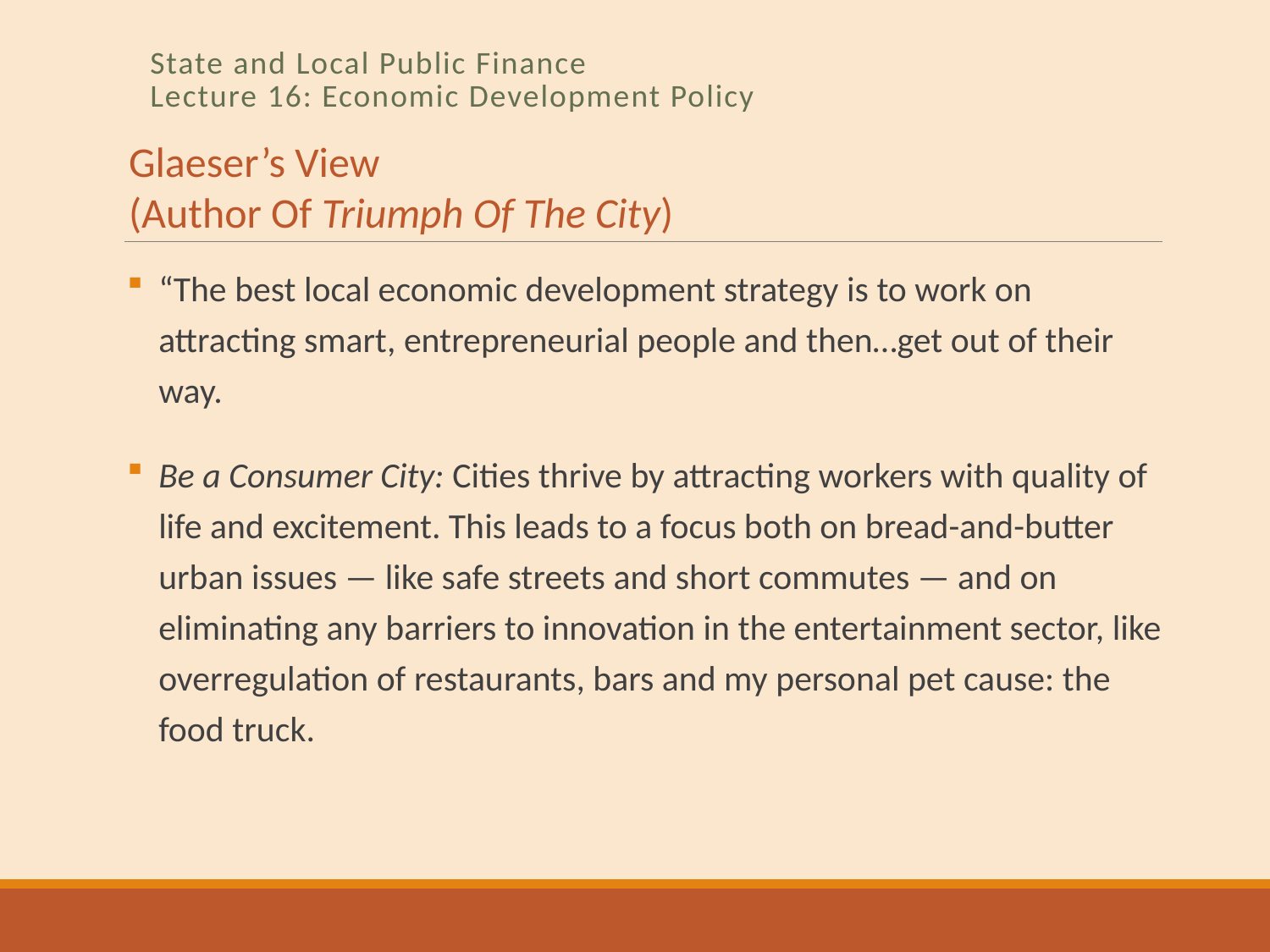

State and Local Public Finance
Lecture 16: Economic Development Policy
Glaeser’s View
(Author Of Triumph Of The City)
“The best local economic development strategy is to work on attracting smart, entrepreneurial people and then…get out of their way.
Be a Consumer City: Cities thrive by attracting workers with quality of life and excitement. This leads to a focus both on bread-and-butter urban issues — like safe streets and short commutes — and on eliminating any barriers to innovation in the entertainment sector, like overregulation of restaurants, bars and my personal pet cause: the food truck.